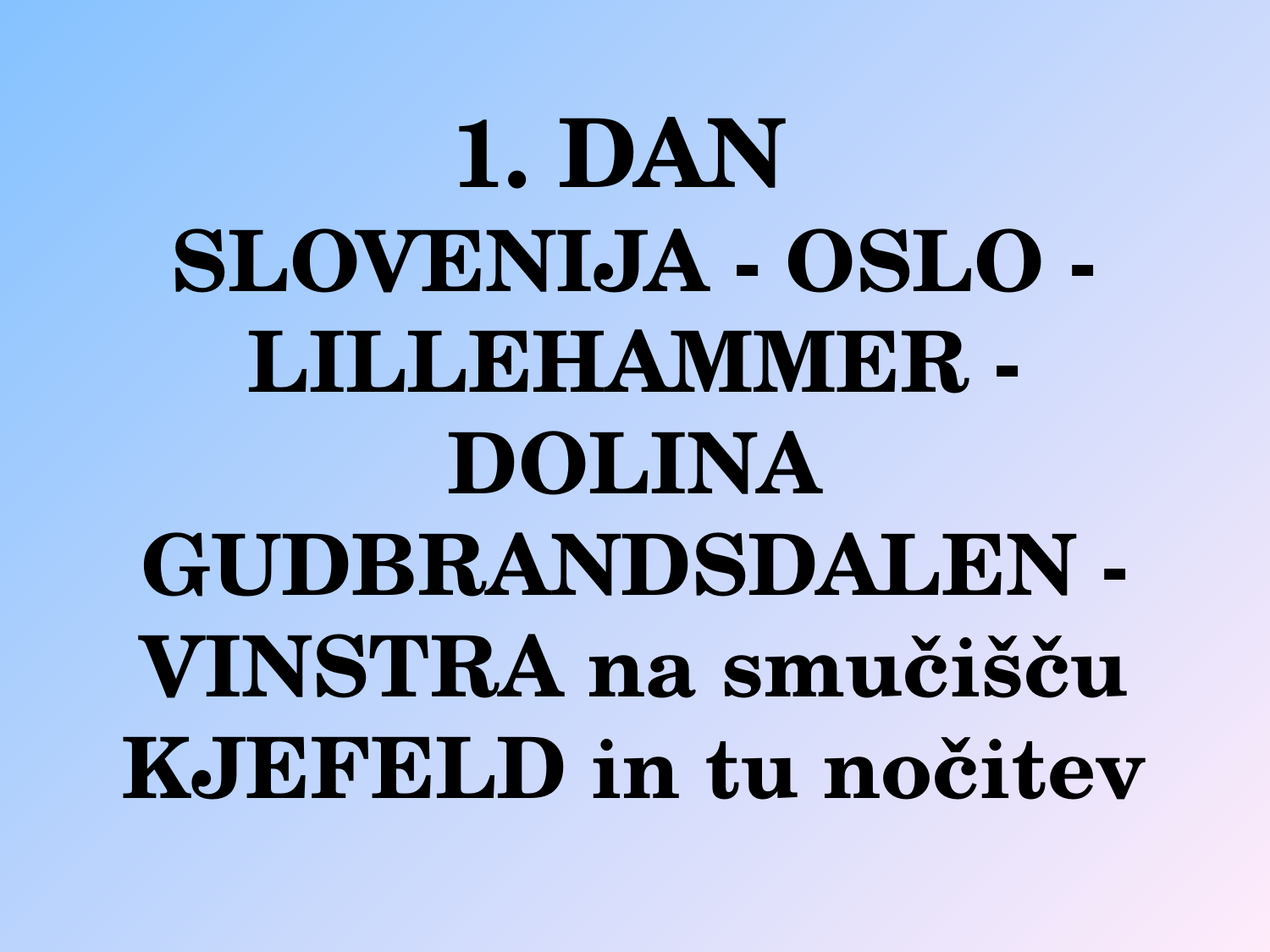

1. DAN
SLOVENIJA - OSLO - LILLEHAMMER - DOLINA GUDBRANDSDALEN - VINSTRA na smučišču KJEFELD in tu nočitev